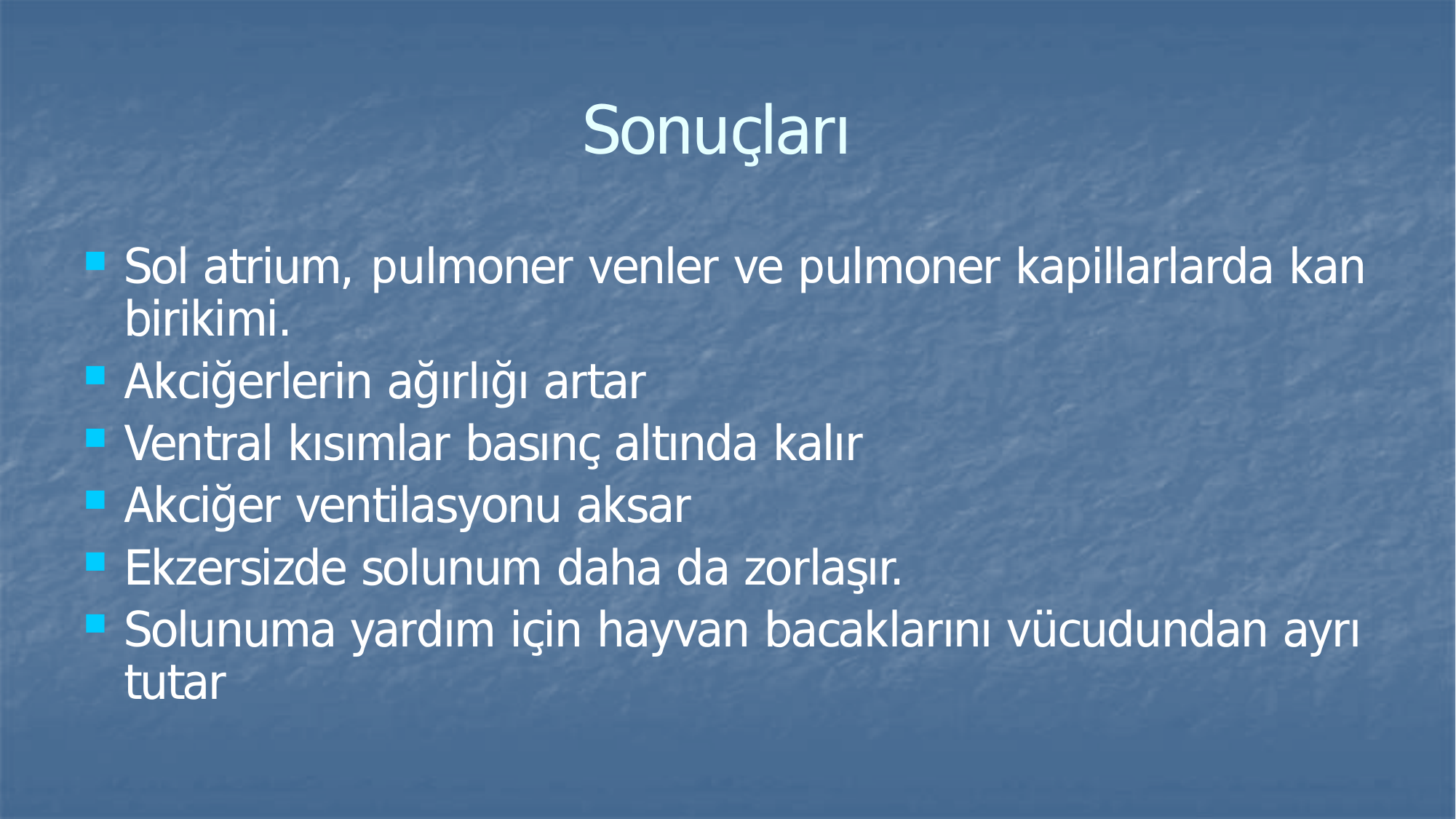

# Sonuçları
Sol atrium, pulmoner venler ve pulmoner kapillarlarda kan birikimi.
Akciğerlerin ağırlığı artar
Ventral kısımlar basınç altında kalır
Akciğer ventilasyonu aksar
Ekzersizde solunum daha da zorlaşır.
Solunuma yardım için hayvan bacaklarını vücudundan ayrı tutar